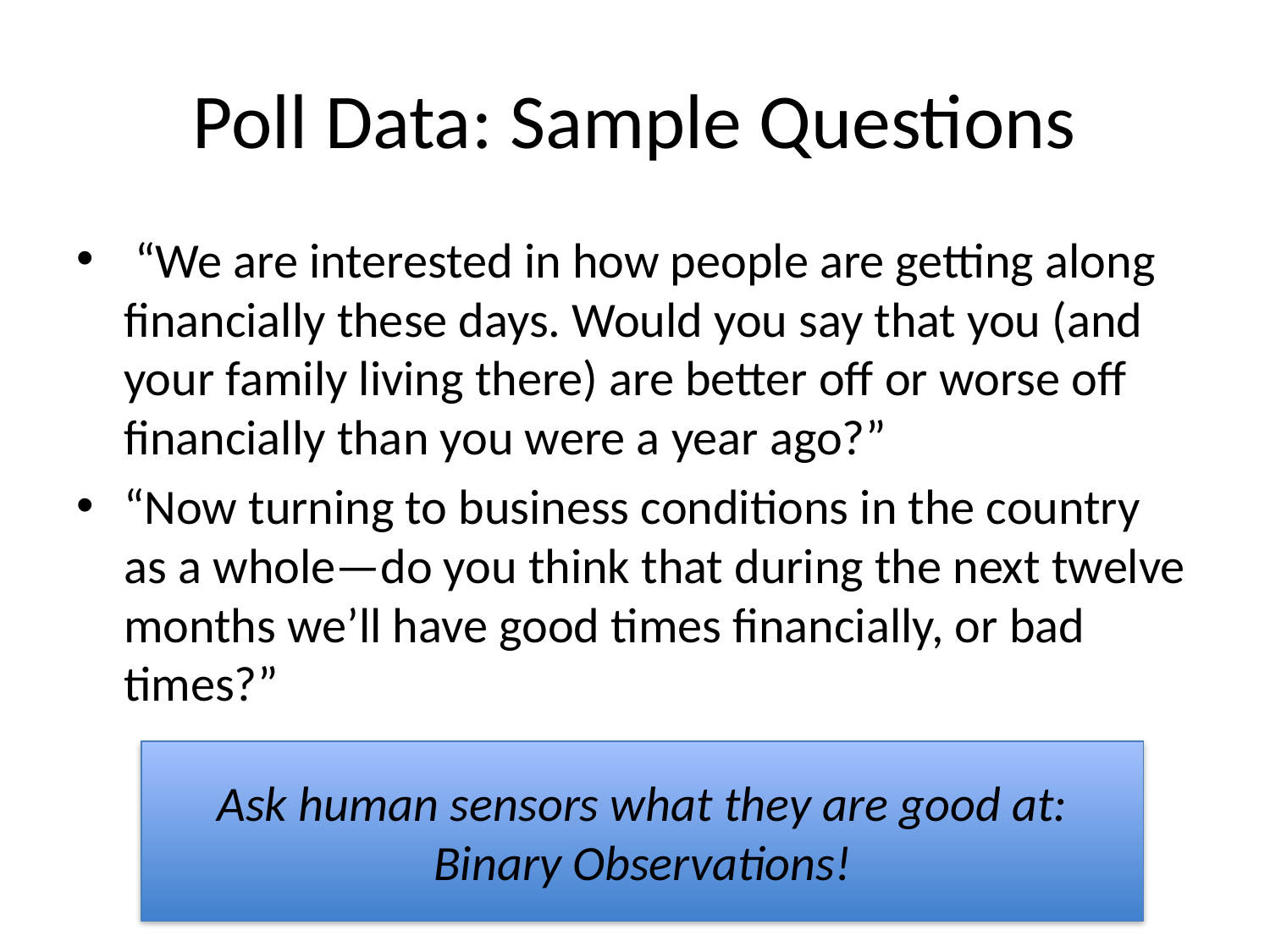

# Poll Data: Sample Questions
 “We are interested in how people are getting along financially these days. Would you say that you (and your family living there) are better off or worse off financially than you were a year ago?”
“Now turning to business conditions in the country as a whole—do you think that during the next twelve months we’ll have good times financially, or bad times?”
Ask human sensors what they are good at: Binary Observations!